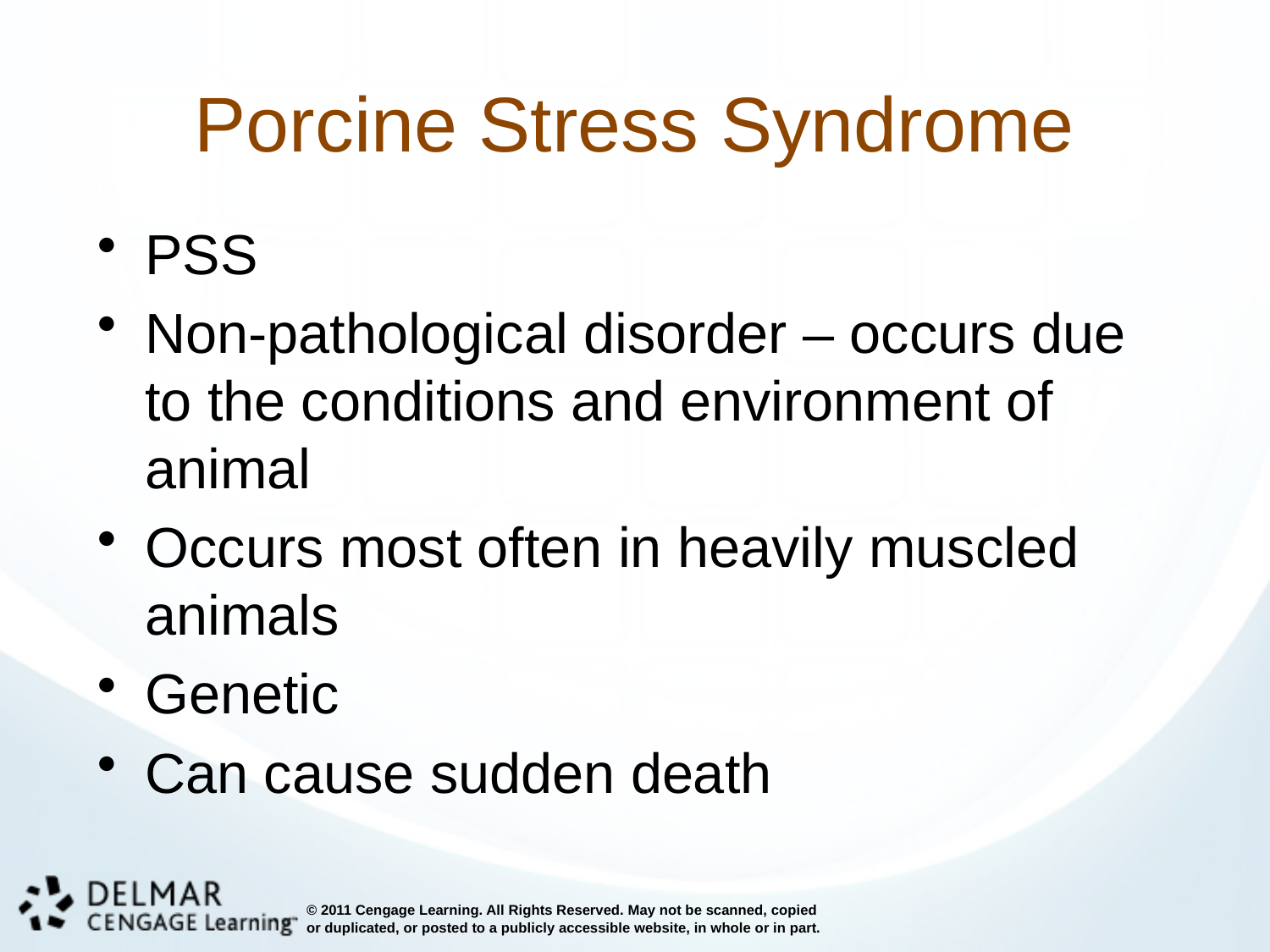

# Porcine Stress Syndrome
PSS
Non-pathological disorder – occurs due to the conditions and environment of animal
Occurs most often in heavily muscled animals
Genetic
Can cause sudden death